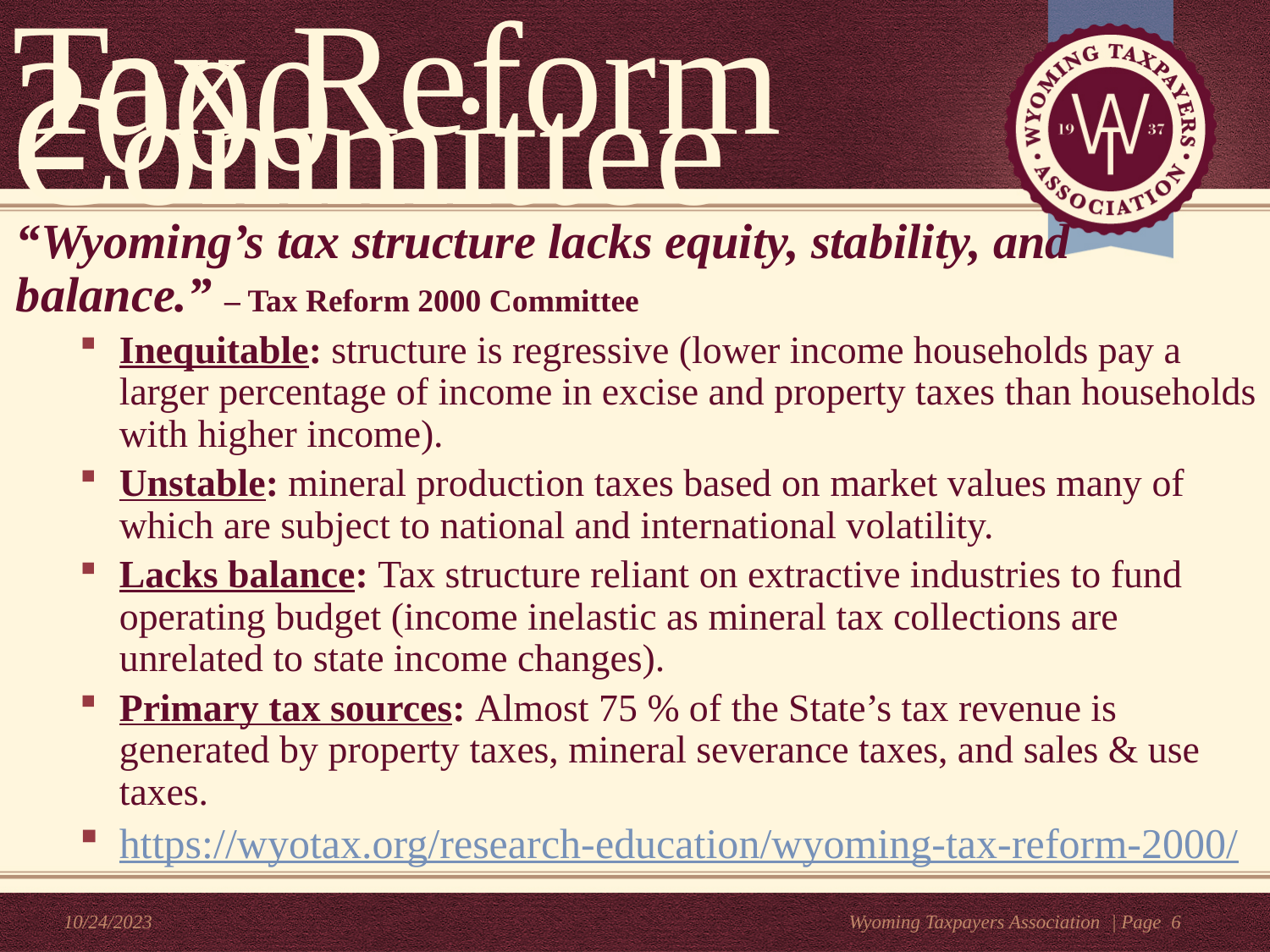

Tax Reform 2000 Committee

“Wyoming’s tax structure lacks equity, stability, and balance.” – Tax Reform 2000 Committee
Inequitable: structure is regressive (lower income households pay a larger percentage of income in excise and property taxes than households with higher income).
Unstable: mineral production taxes based on market values many of which are subject to national and international volatility.
Lacks balance: Tax structure reliant on extractive industries to fund operating budget (income inelastic as mineral tax collections are unrelated to state income changes).
Primary tax sources: Almost 75 % of the State’s tax revenue is generated by property taxes, mineral severance taxes, and sales & use taxes.
https://wyotax.org/research-education/wyoming-tax-reform-2000/

10/24/2023
Wyoming Taxpayers Association
| Page  6